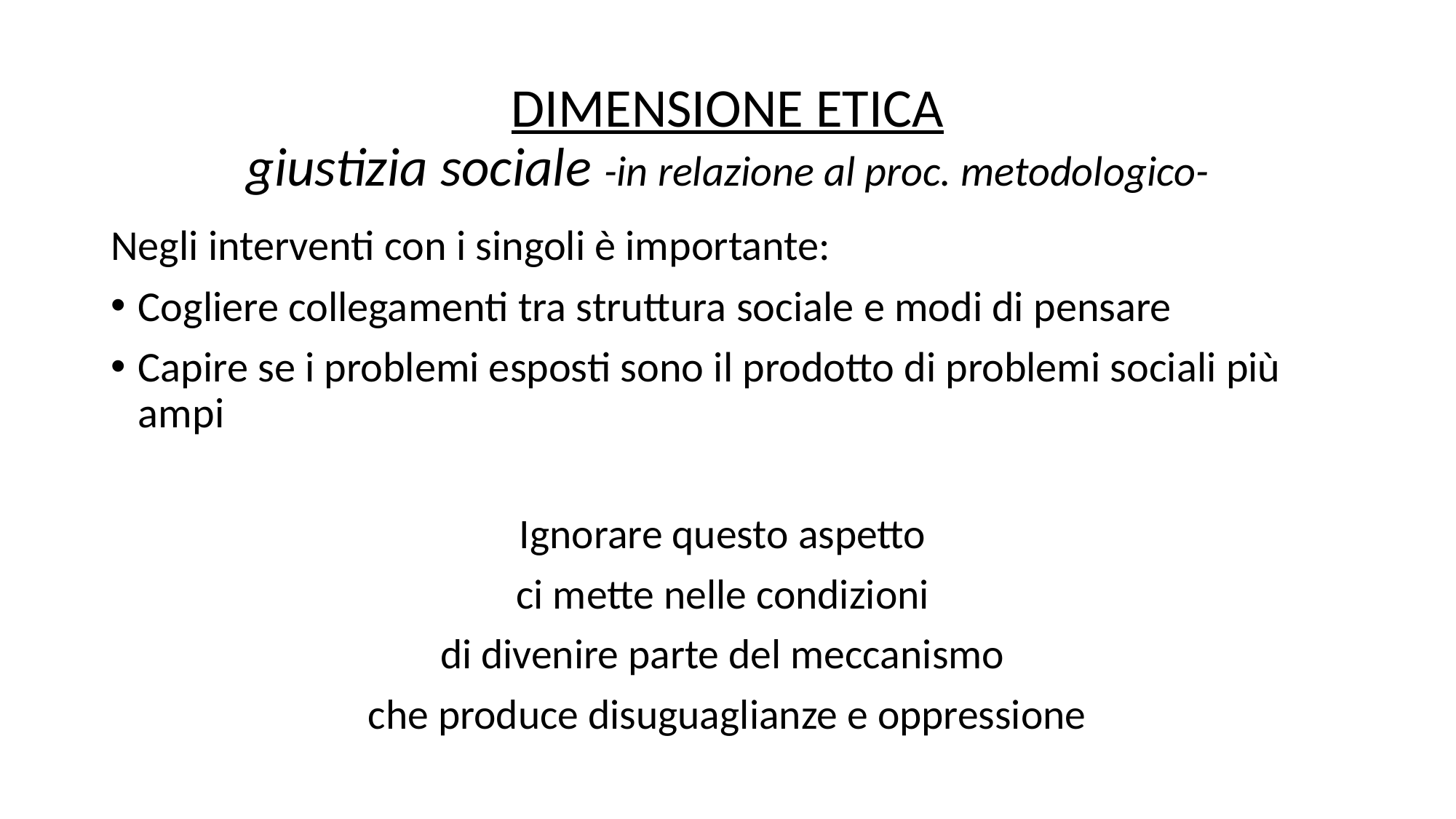

# DIMENSIONE ETICA giustizia sociale -in relazione al proc. metodologico-
Negli interventi con i singoli è importante:
Cogliere collegamenti tra struttura sociale e modi di pensare
Capire se i problemi esposti sono il prodotto di problemi sociali più ampi

Ignorare questo aspetto
ci mette nelle condizioni
di divenire parte del meccanismo
che produce disuguaglianze e oppressione